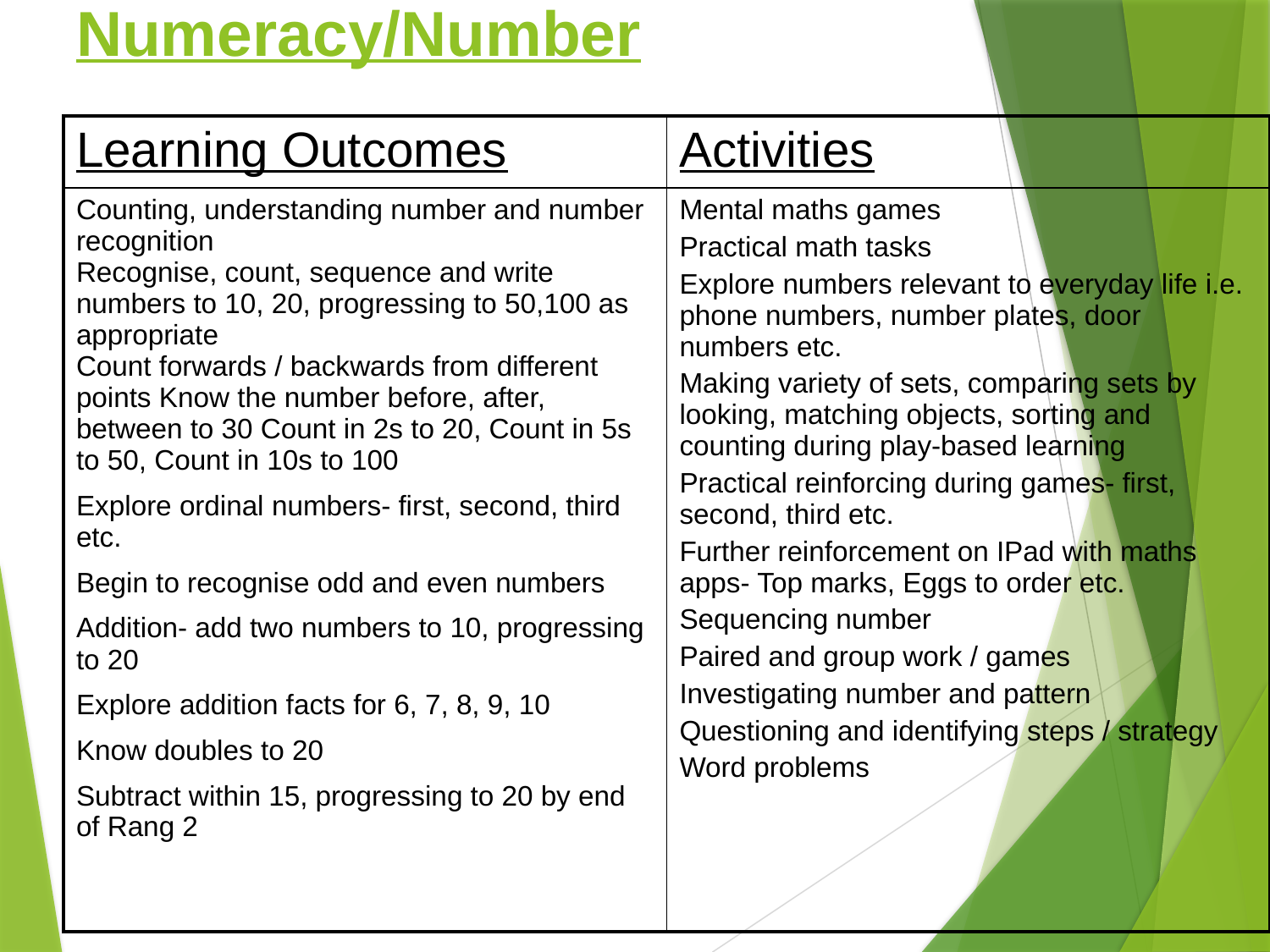

# Numeracy/Number
| Learning Outcomes | Activities |
| --- | --- |
| Counting, understanding number and number recognition Recognise, count, sequence and write numbers to 10, 20, progressing to 50,100 as appropriate Count forwards / backwards from different points Know the number before, after, between to 30 Count in 2s to 20, Count in 5s to 50, Count in 10s to 100 Explore ordinal numbers- first, second, third etc. Begin to recognise odd and even numbers Addition- add two numbers to 10, progressing to 20 Explore addition facts for 6, 7, 8, 9, 10 Know doubles to 20 Subtract within 15, progressing to 20 by end of Rang 2 | Mental maths games Practical math tasks Explore numbers relevant to everyday life i.e. phone numbers, number plates, door numbers etc. Making variety of sets, comparing sets by looking, matching objects, sorting and counting during play-based learning Practical reinforcing during games- first, second, third etc. Further reinforcement on IPad with maths apps- Top marks, Eggs to order etc. Sequencing number Paired and group work / games Investigating number and pattern Questioning and identifying steps / strategy Word problems |